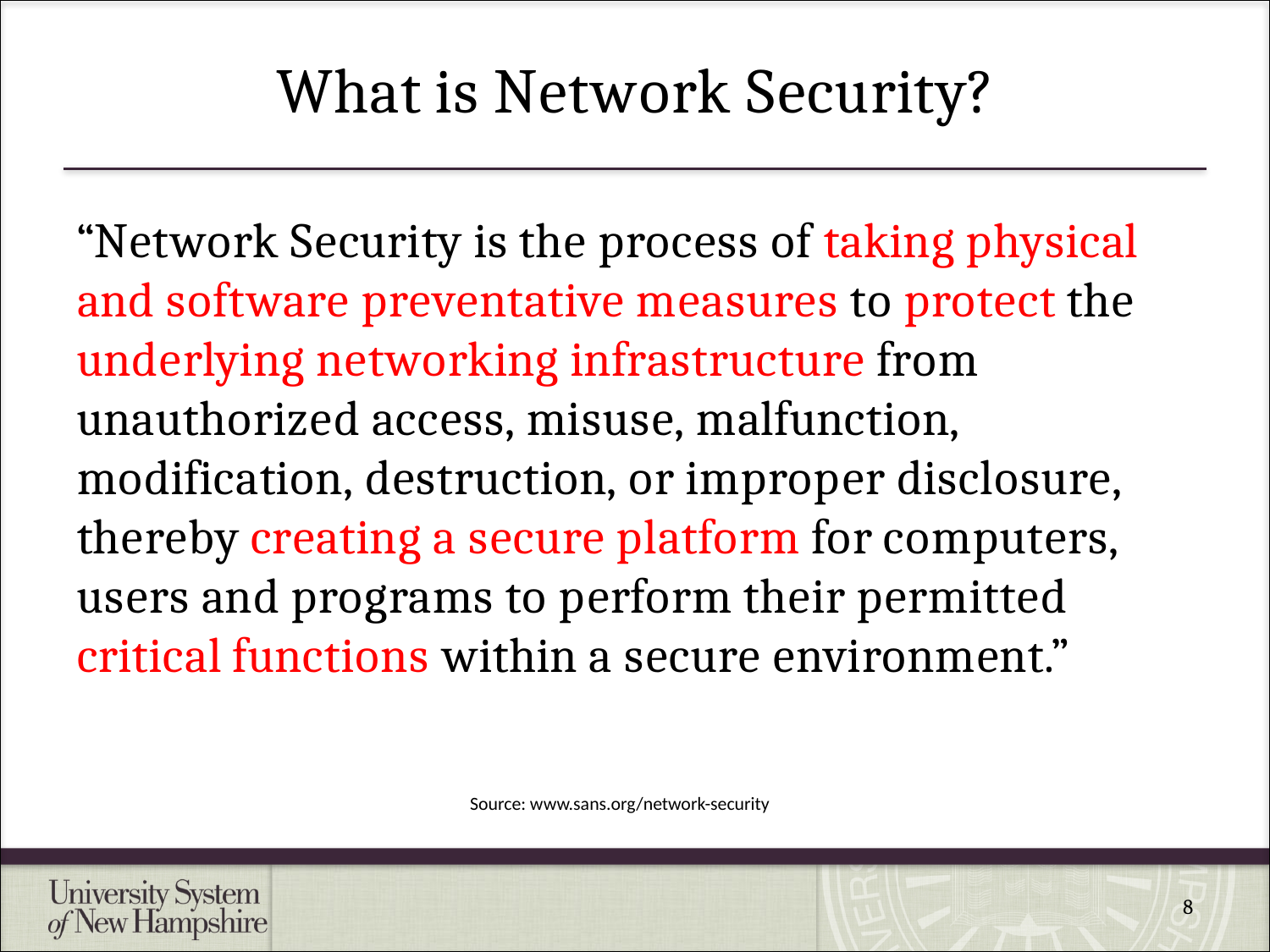

# What is Network Security?
“Network Security is the process of taking physical and software preventative measures to protect the underlying networking infrastructure from unauthorized access, misuse, malfunction, modification, destruction, or improper disclosure, thereby creating a secure platform for computers, users and programs to perform their permitted critical functions within a secure environment.”
Source: www.sans.org/network-security